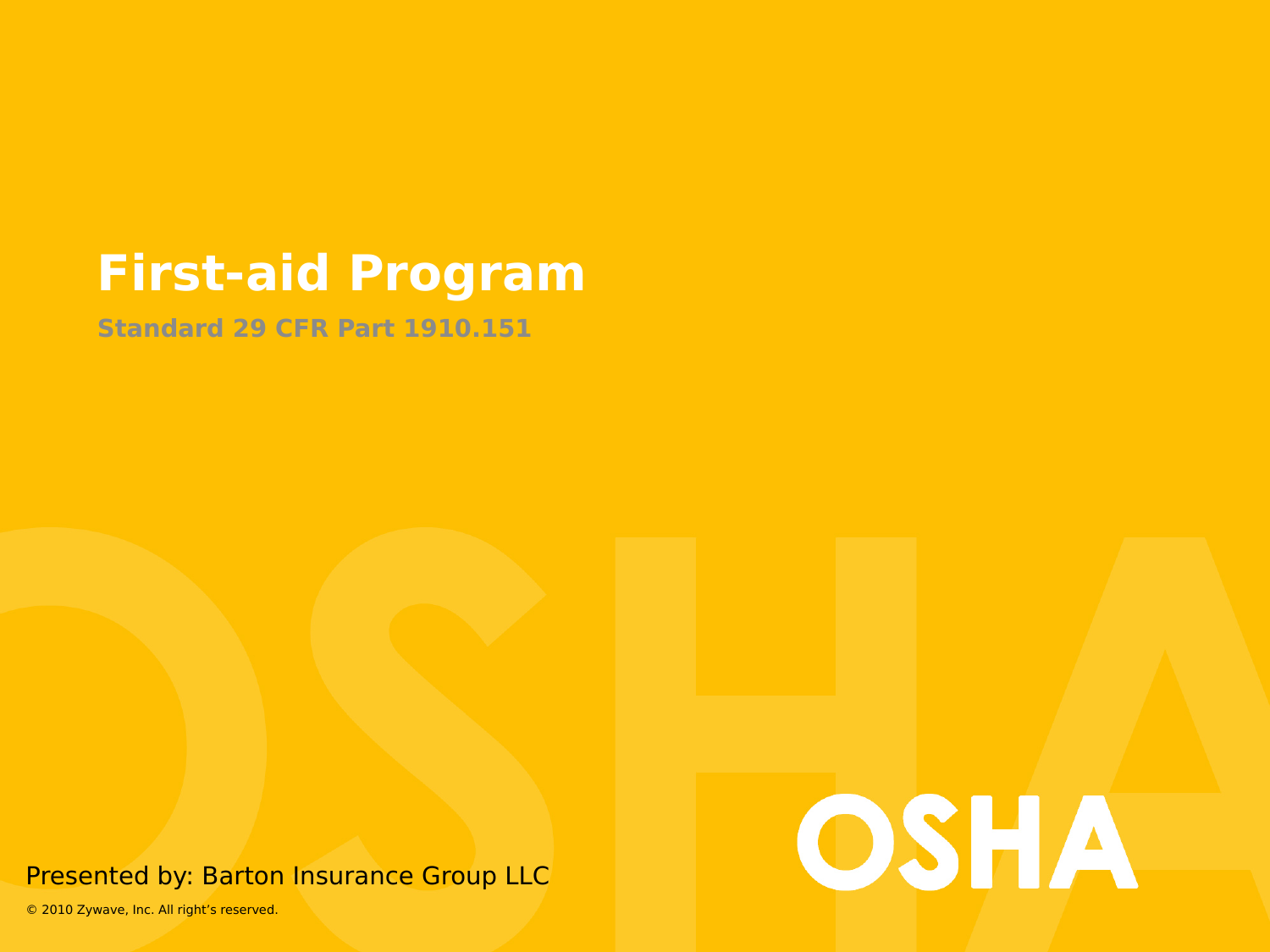

# First-aid Program
Standard 29 CFR Part 1910.151
Presented by: Barton Insurance Group LLC
© 2010 Zywave, Inc. All right’s reserved.